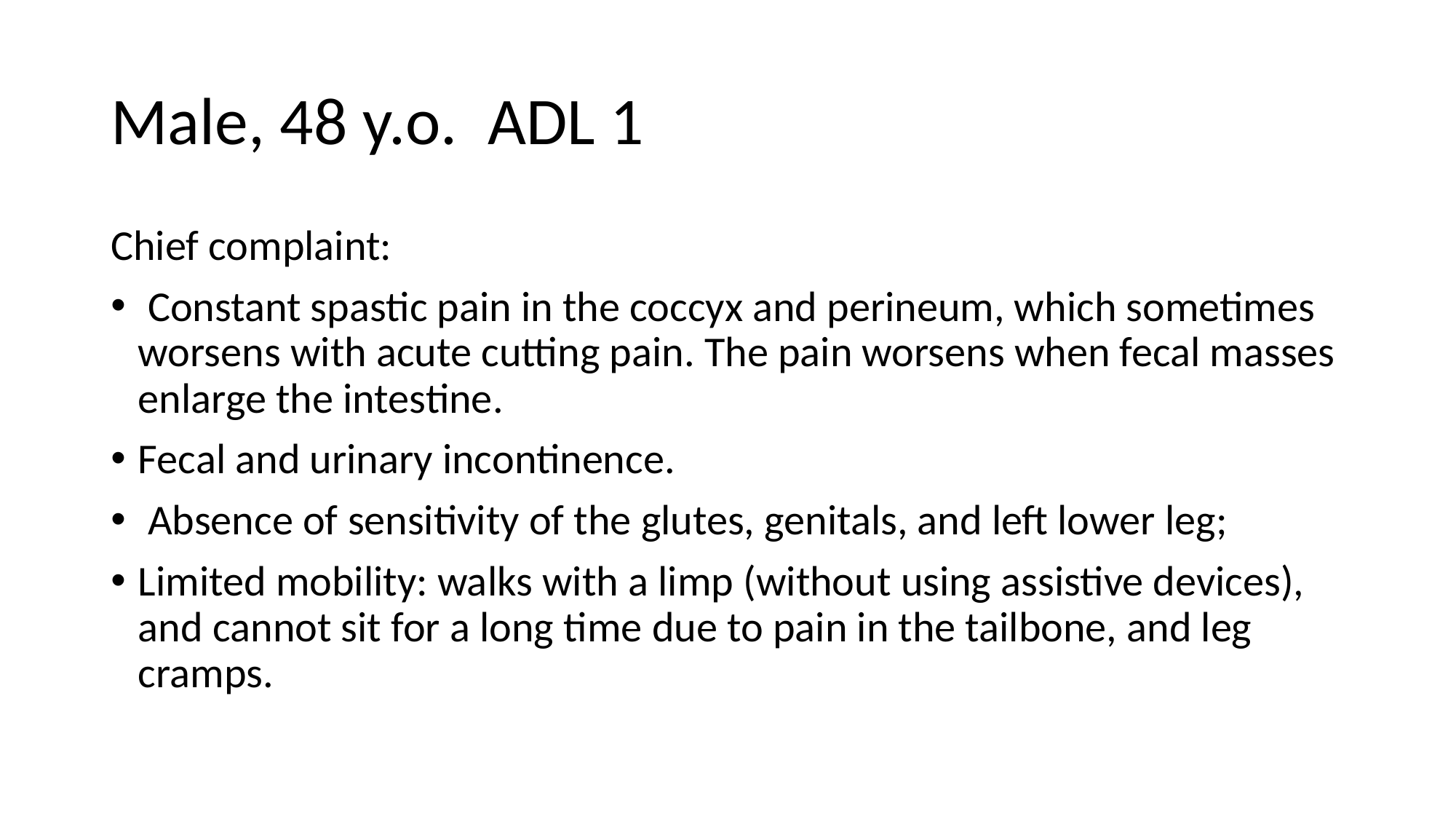

# Male, 48 y.o.  ADL 1
Chief complaint:
 Constant spastic pain in the coccyx and perineum, which sometimes worsens with acute cutting pain. The pain worsens when fecal masses enlarge the intestine.
Fecal and urinary incontinence.
 Absence of sensitivity of the glutes, genitals, and left lower leg;
Limited mobility: walks with a limp (without using assistive devices), and cannot sit for a long time due to pain in the tailbone, and leg cramps.